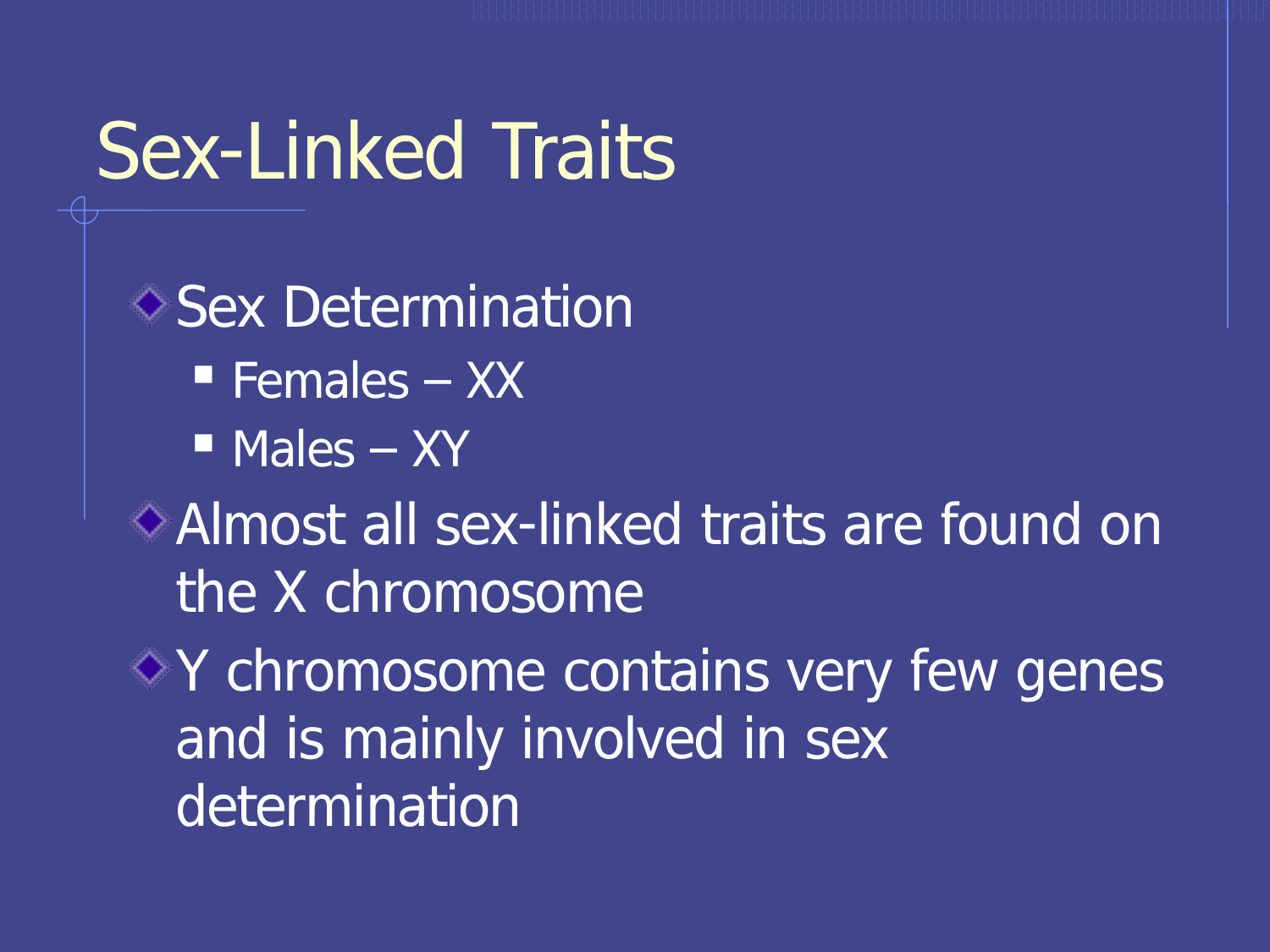

# Sex-Linked Traits
Sex Determination
Females – XX
Males – XY
Almost all sex-linked traits are found on the X chromosome
Y chromosome contains very few genes and is mainly involved in sex determination